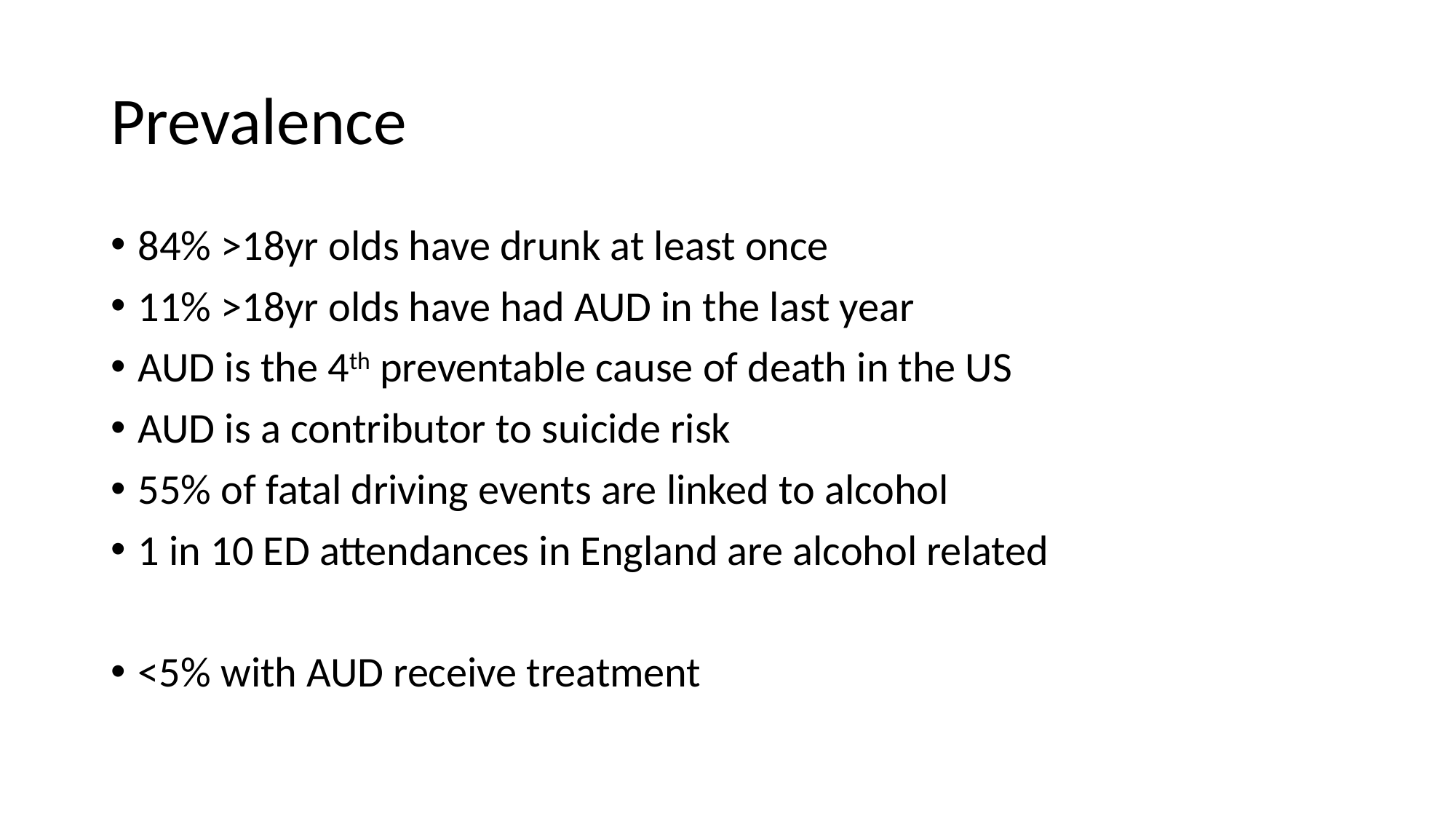

# Prevalence
84% >18yr olds have drunk at least once
11% >18yr olds have had AUD in the last year
AUD is the 4th preventable cause of death in the US
AUD is a contributor to suicide risk
55% of fatal driving events are linked to alcohol
1 in 10 ED attendances in England are alcohol related

<5% with AUD receive treatment